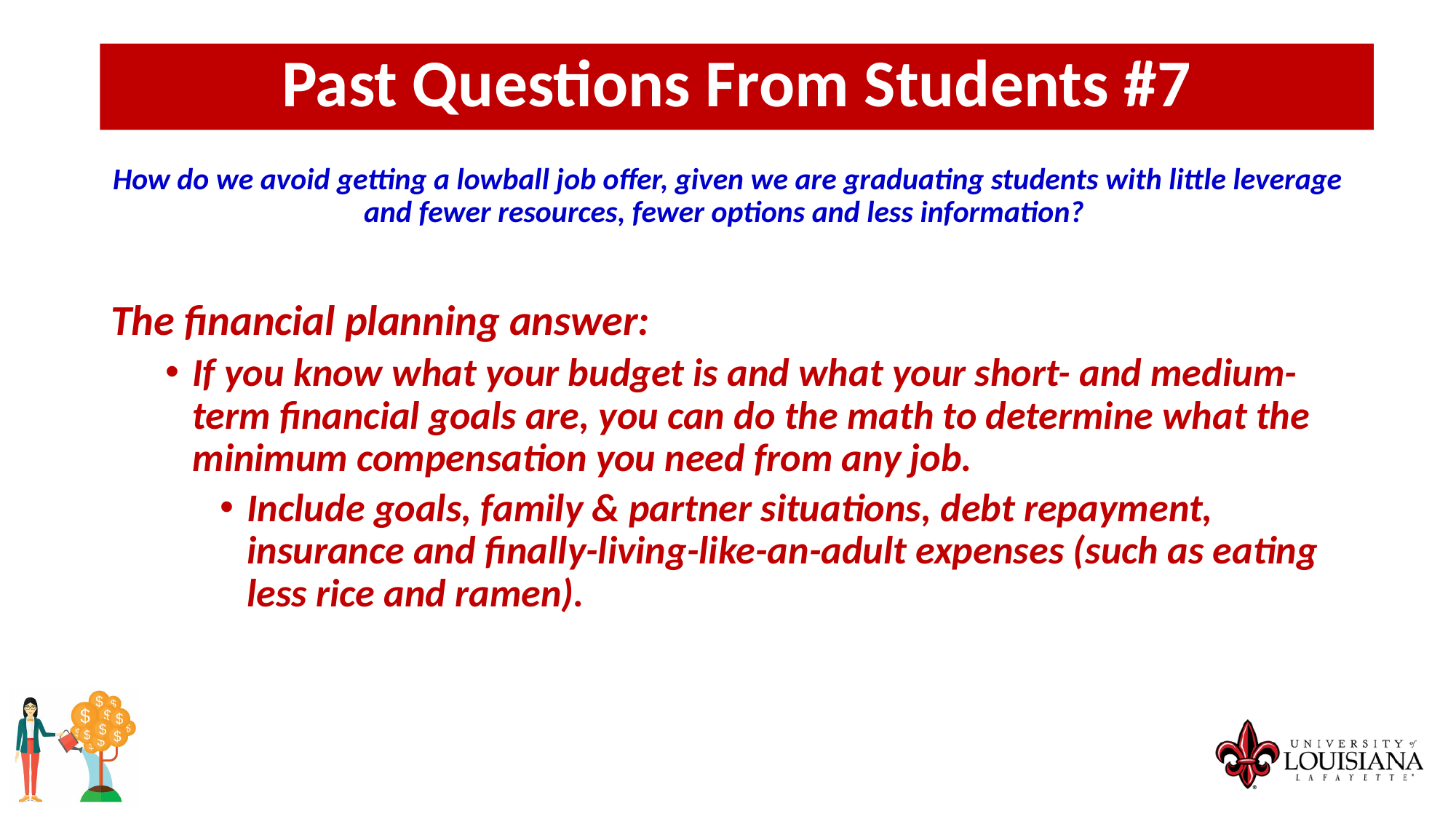

Past Questions From Students #7
How do we avoid getting a lowball job offer, given we are graduating students with little leverage and fewer resources, fewer options and less information?

The financial planning answer:
If you know what your budget is and what your short- and medium-term financial goals are, you can do the math to determine what the minimum compensation you need from any job.
Include goals, family & partner situations, debt repayment, insurance and finally-living-like-an-adult expenses (such as eating less rice and ramen).